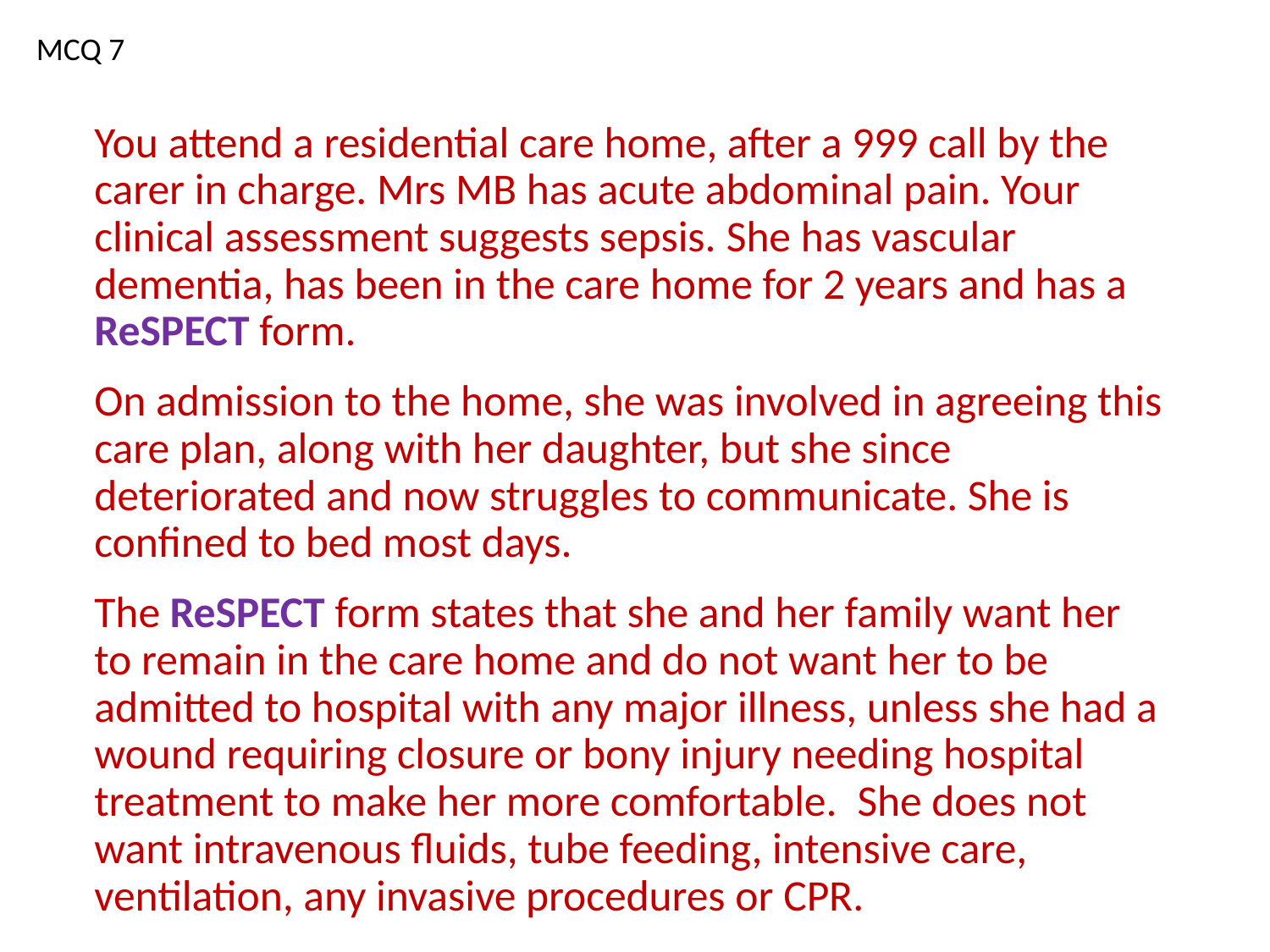

MCQ 7
You attend a residential care home, after a 999 call by the carer in charge. Mrs MB has acute abdominal pain. Your clinical assessment suggests sepsis. She has vascular dementia, has been in the care home for 2 years and has a ReSPECT form.
On admission to the home, she was involved in agreeing this care plan, along with her daughter, but she since deteriorated and now struggles to communicate. She is confined to bed most days.
The ReSPECT form states that she and her family want her to remain in the care home and do not want her to be admitted to hospital with any major illness, unless she had a wound requiring closure or bony injury needing hospital treatment to make her more comfortable.  She does not want intravenous fluids, tube feeding, intensive care, ventilation, any invasive procedures or CPR.